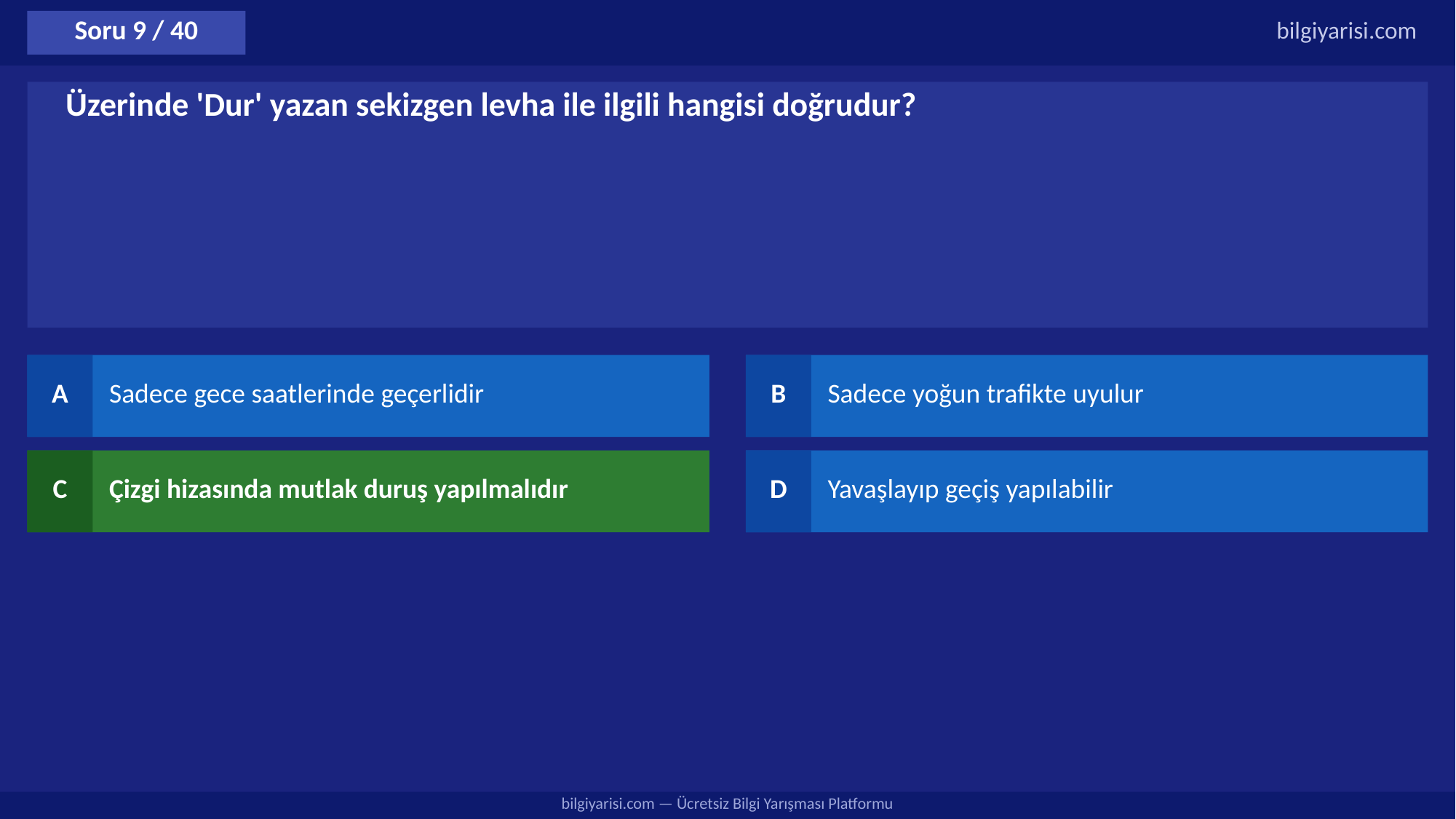

Soru 9 / 40
bilgiyarisi.com

Üzerinde 'Dur' yazan sekizgen levha ile ilgili hangisi doğrudur?

A
Sadece gece saatlerinde geçerlidir

B
Sadece yoğun trafikte uyulur

C
Çizgi hizasında mutlak duruş yapılmalıdır

D
Yavaşlayıp geçiş yapılabilir
bilgiyarisi.com — Ücretsiz Bilgi Yarışması Platformu